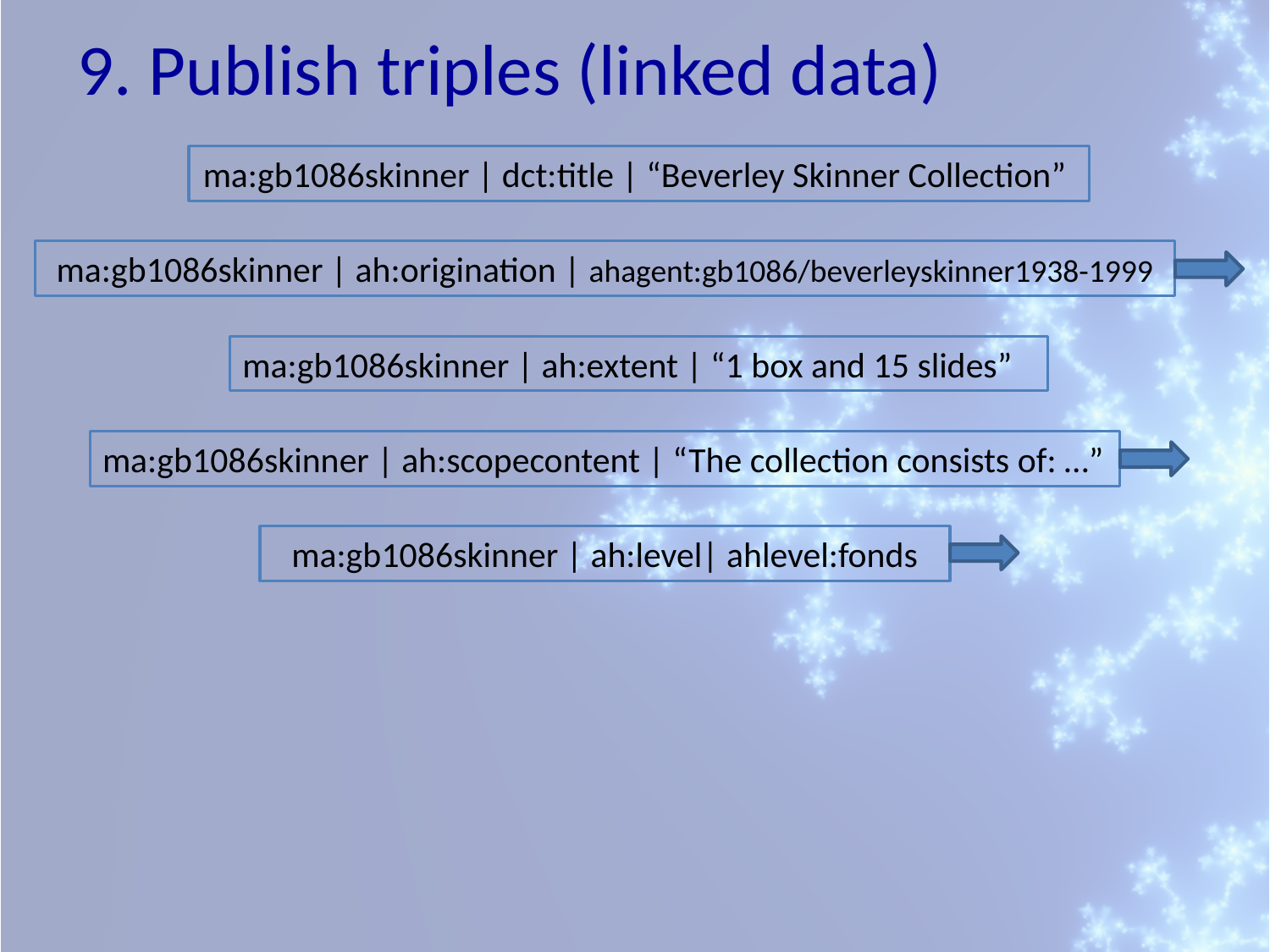

# 9. Publish triples (linked data)
ma:gb1086skinner | dct:title | “Beverley Skinner Collection”
ma:gb1086skinner | ah:origination | ahagent:gb1086/beverleyskinner1938-1999

ma:gb1086skinner | ah:extent | “1 box and 15 slides”
ma:gb1086skinner | ah:scopecontent | “The collection consists of: …”

ma:gb1086skinner | ah:level| ahlevel:fonds